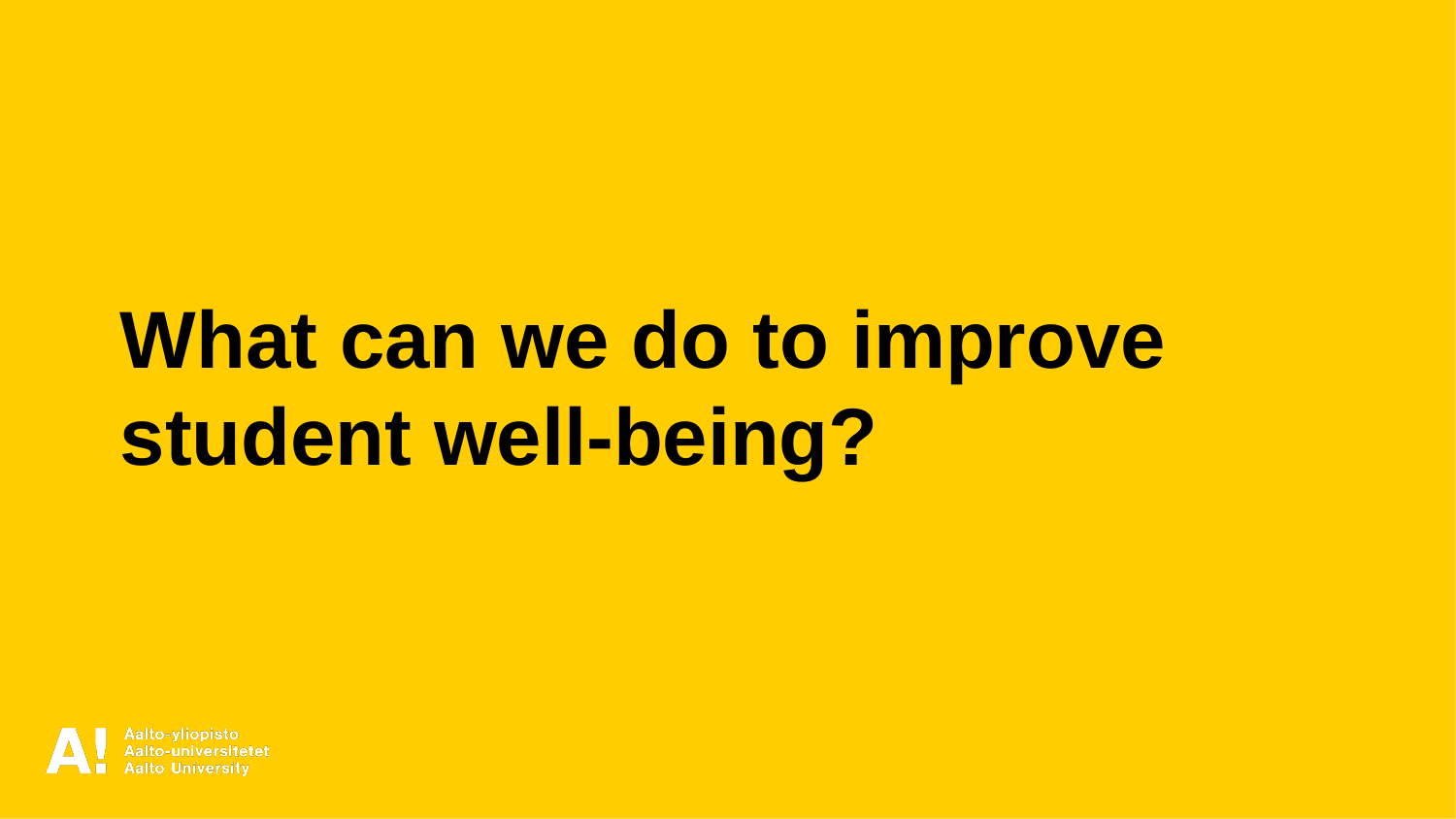

What can we do to improve student well-being?